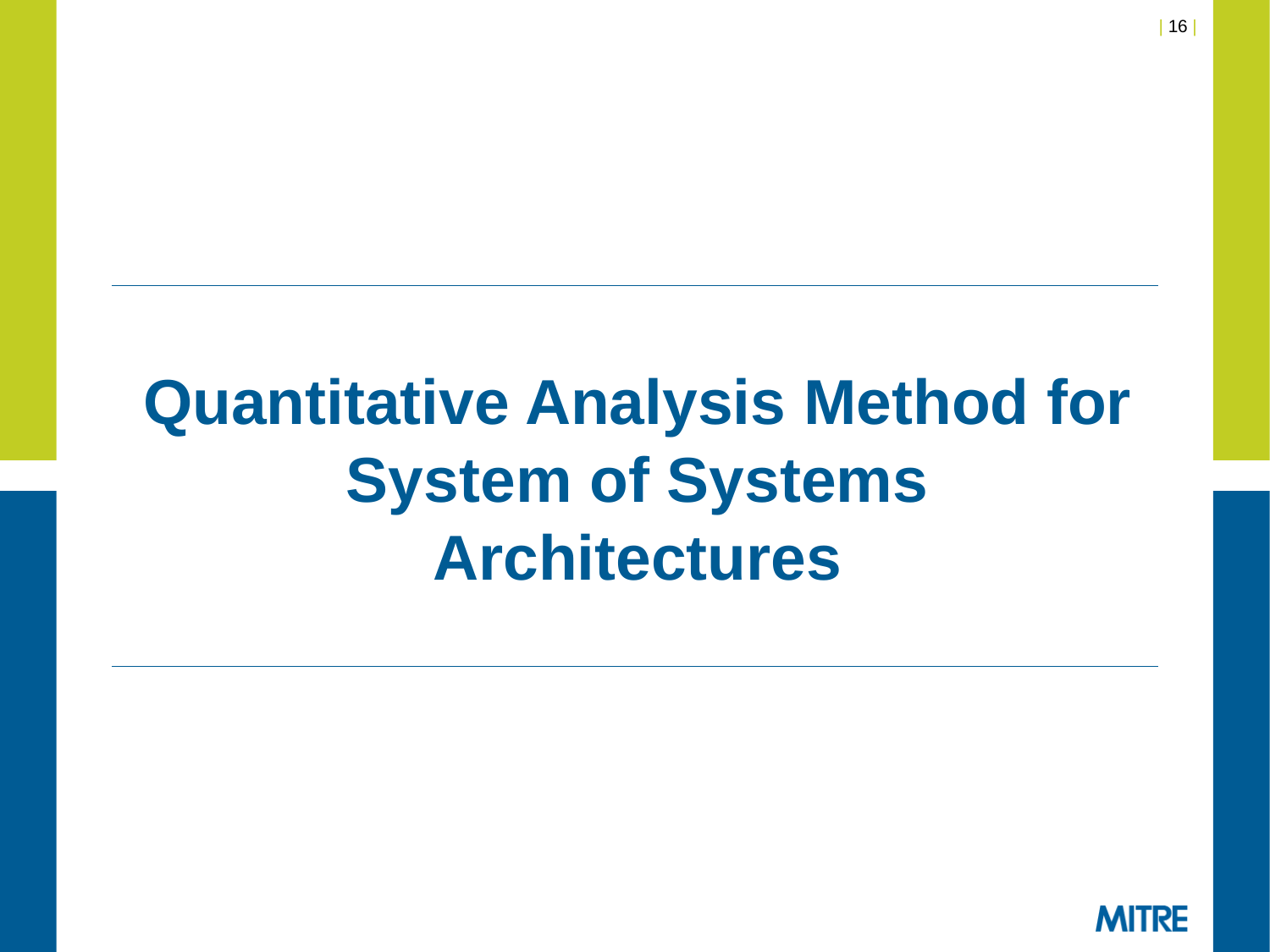

# Quantitative Analysis Method for System of Systems Architectures